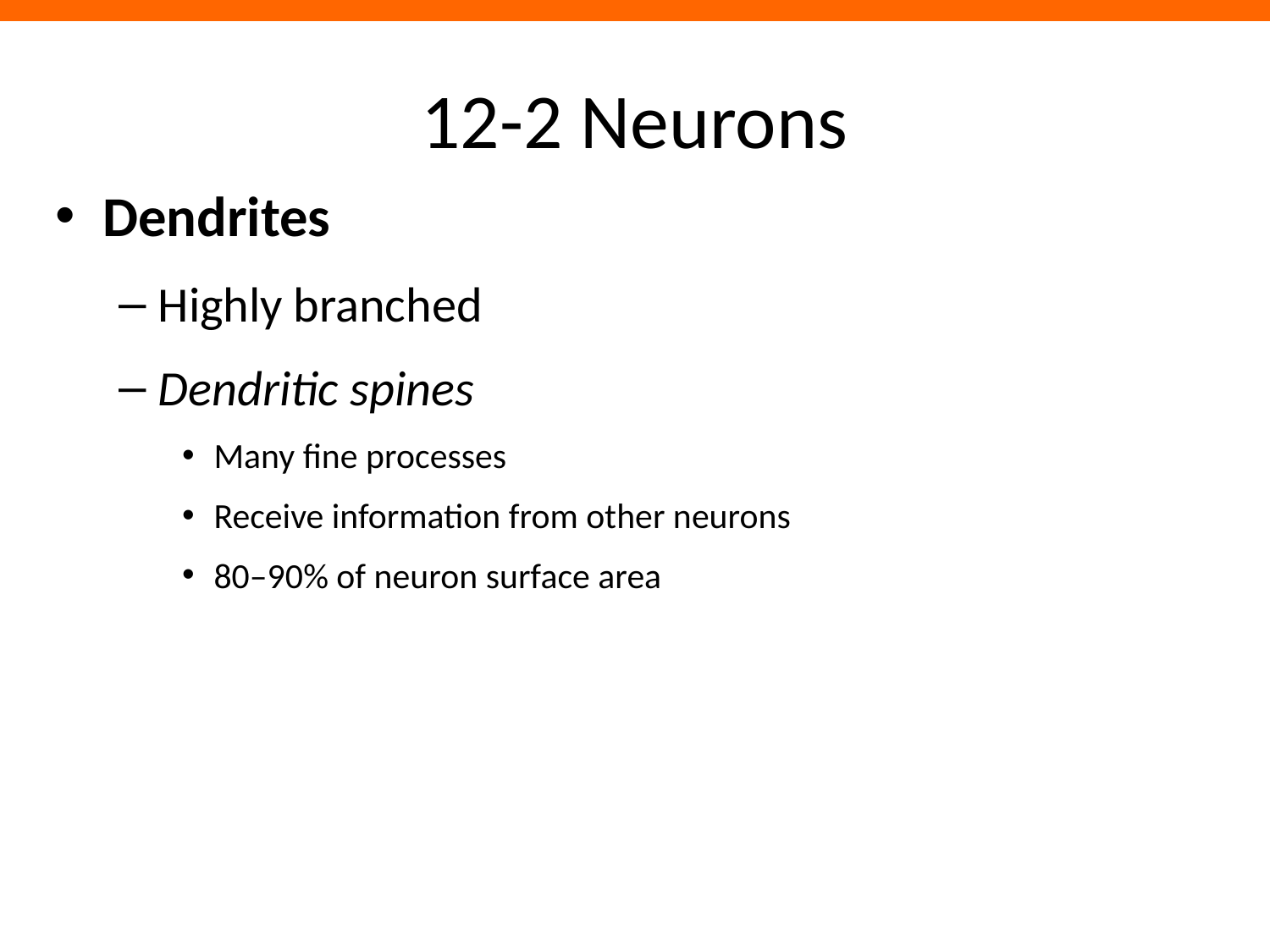

# 12-2 Neurons
Dendrites
Highly branched
Dendritic spines
Many fine processes
Receive information from other neurons
80–90% of neuron surface area